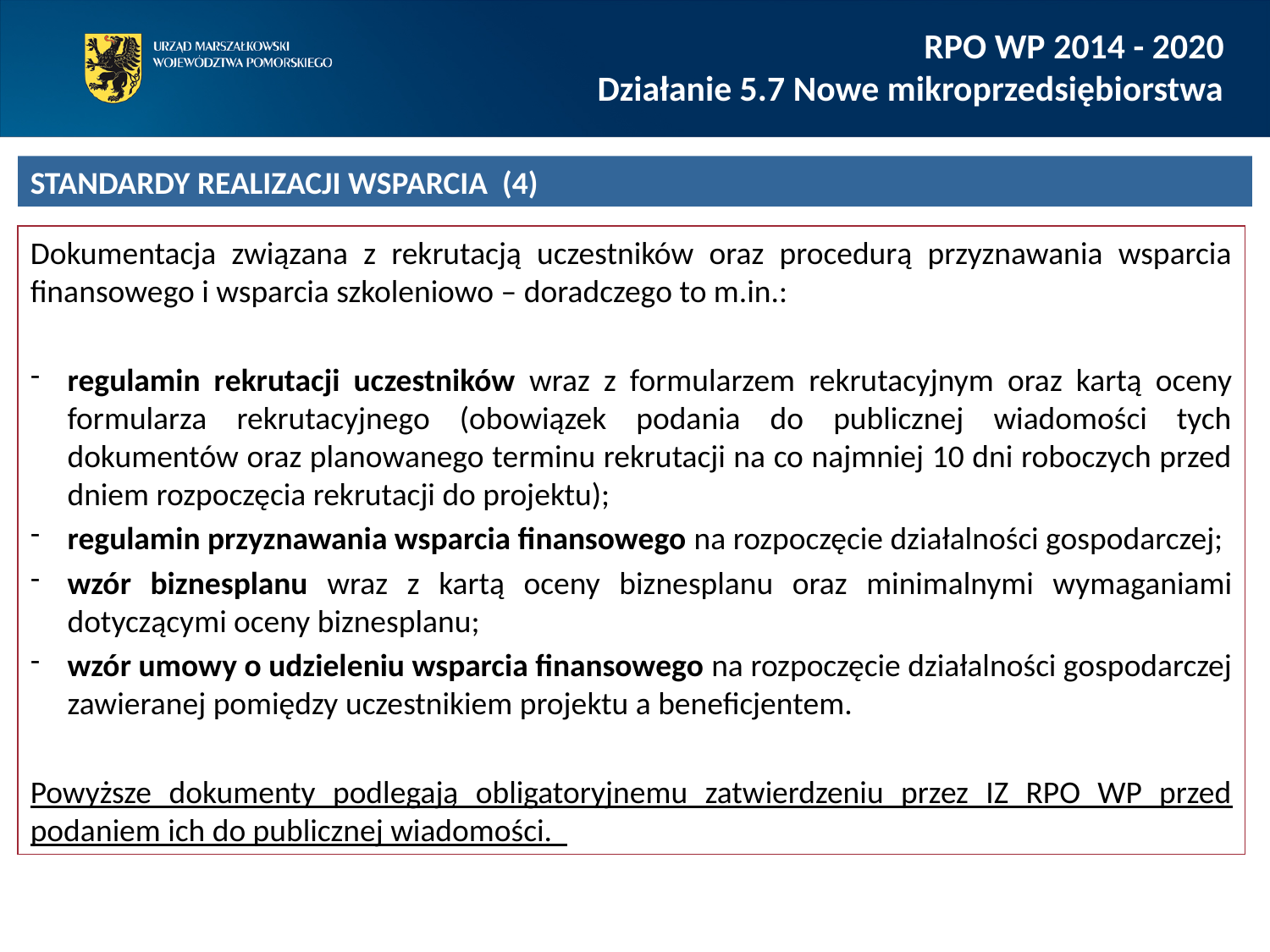

RPO WP 2014 - 2020
Działanie 5.7 Nowe mikroprzedsiębiorstwa
STANDARDY REALIZACJI WSPARCIA  (4)
Dokumentacja związana z rekrutacją uczestników oraz procedurą przyznawania wsparcia finansowego i wsparcia szkoleniowo – doradczego to m.in.:

regulamin rekrutacji uczestników wraz z formularzem rekrutacyjnym oraz kartą oceny formularza rekrutacyjnego (obowiązek podania do publicznej wiadomości tych dokumentów oraz planowanego terminu rekrutacji na co najmniej 10 dni roboczych przed dniem rozpoczęcia rekrutacji do projektu);
regulamin przyznawania wsparcia finansowego na rozpoczęcie działalności gospodarczej;
wzór biznesplanu wraz z kartą oceny biznesplanu oraz minimalnymi wymaganiami dotyczącymi oceny biznesplanu;
wzór umowy o udzieleniu wsparcia finansowego na rozpoczęcie działalności gospodarczej zawieranej pomiędzy uczestnikiem projektu a beneficjentem.

Powyższe dokumenty podlegają obligatoryjnemu zatwierdzeniu przez IZ RPO WP przed podaniem ich do publicznej wiadomości.